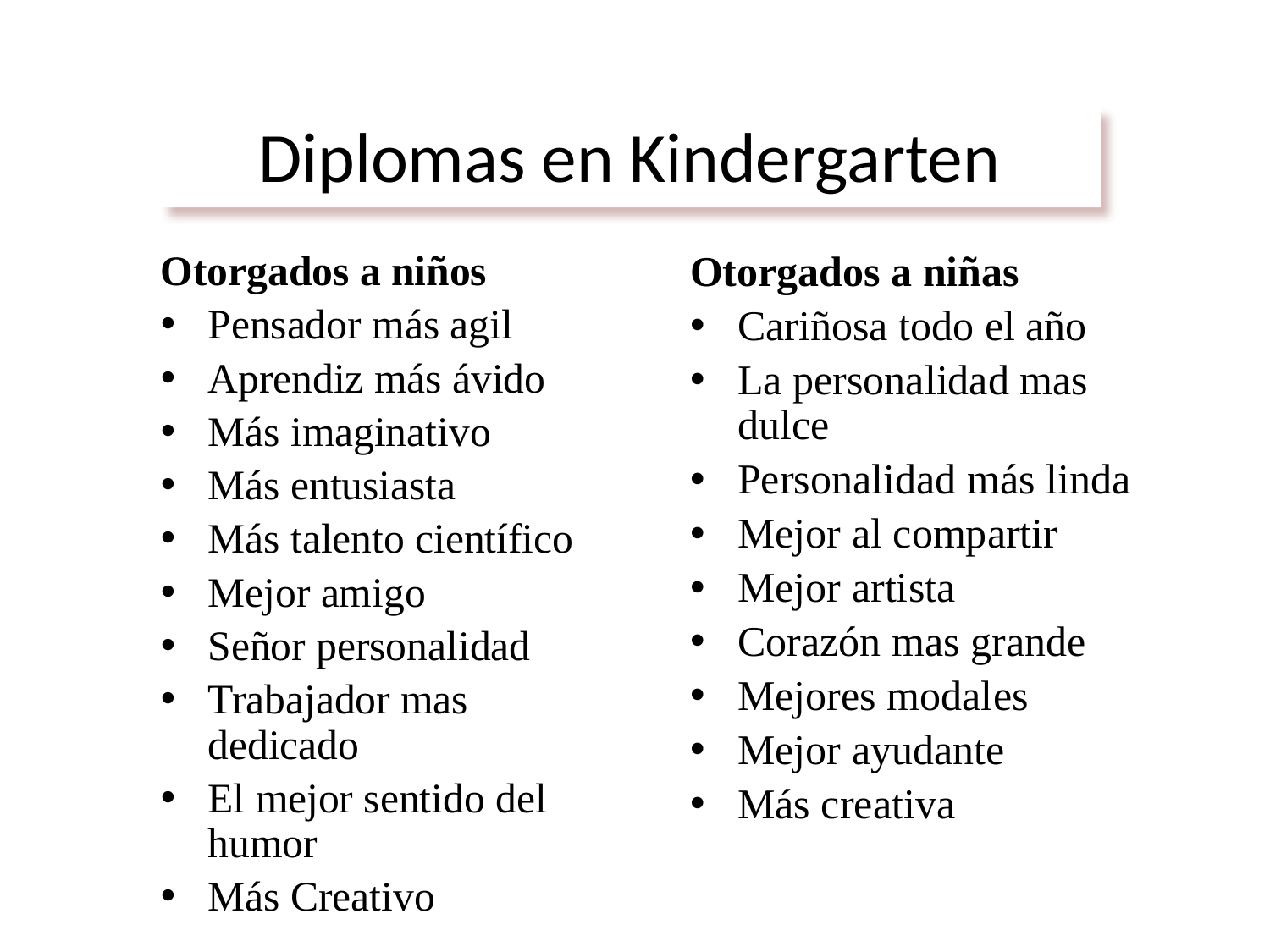

# Diplomas en Kindergarten
Otorgados a niñas
Cariñosa todo el año
La personalidad mas dulce
Personalidad más linda
Mejor al compartir
Mejor artista
Corazón mas grande
Mejores modales
Mejor ayudante
Más creativa
Otorgados a niños
Pensador más agil
Aprendiz más ávido
Más imaginativo
Más entusiasta
Más talento científico
Mejor amigo
Señor personalidad
Trabajador mas dedicado
El mejor sentido del humor
Más Creativo